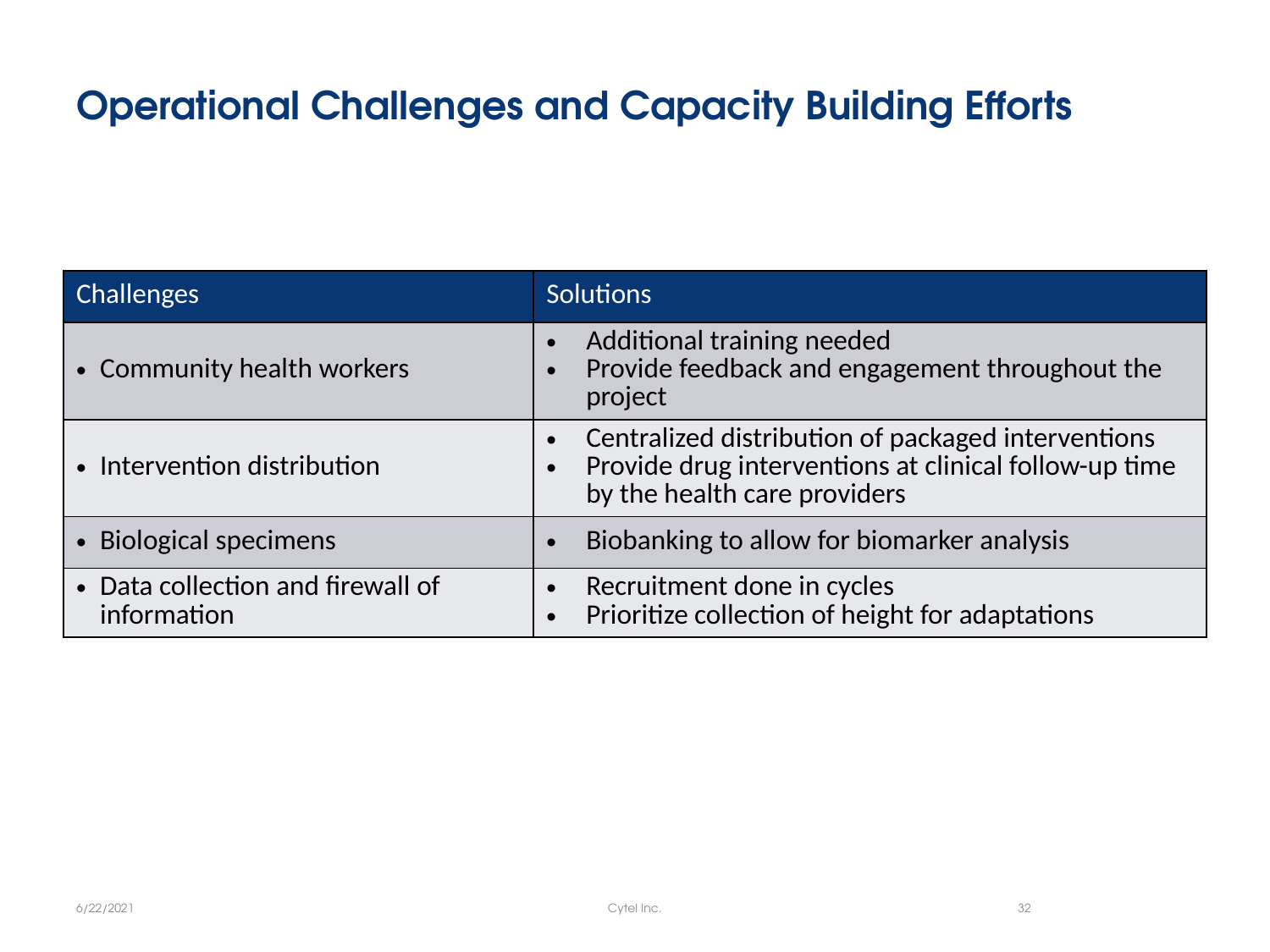

# Operational Challenges and Capacity Building Efforts
| Challenges | Solutions |
| --- | --- |
| Community health workers | Additional training needed Provide feedback and engagement throughout the project |
| Intervention distribution | Centralized distribution of packaged interventions Provide drug interventions at clinical follow-up time by the health care providers |
| Biological specimens | Biobanking to allow for biomarker analysis |
| Data collection and firewall of information | Recruitment done in cycles Prioritize collection of height for adaptations |
6/22/2021
Cytel Inc.
32